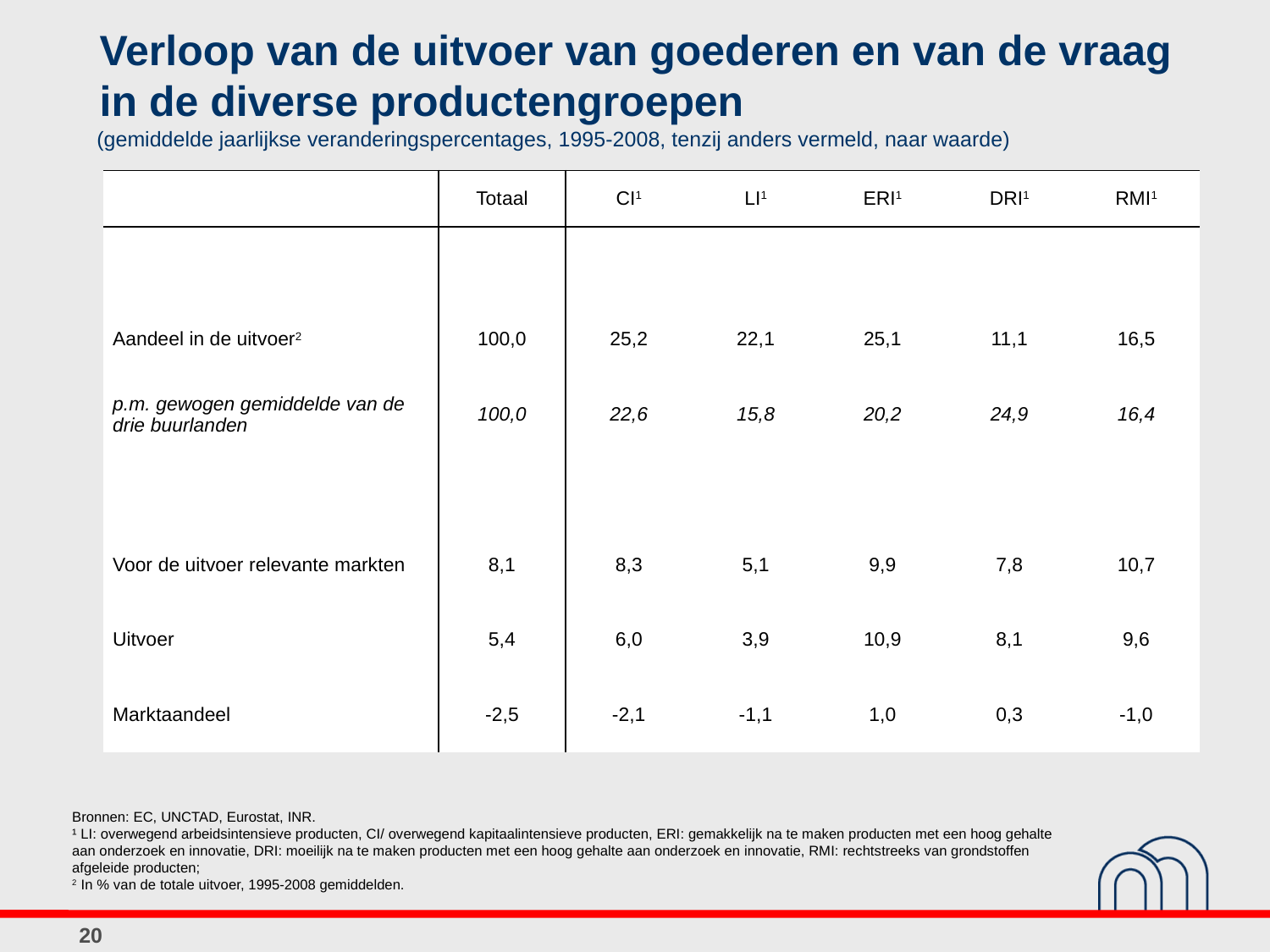

# Verloop van de uitvoer van goederen en van de vraag in de diverse productengroepen
(gemiddelde jaarlijkse veranderingspercentages, 1995-2008, tenzij anders vermeld, naar waarde)
|  | Totaal | CI1 | LI1 | ERI1 | DRI1 | RMI1 |
| --- | --- | --- | --- | --- | --- | --- |
|  |  |  |  |  |  |  |
| Aandeel in de uitvoer2 | 100,0 | 25,2 | 22,1 | 25,1 | 11,1 | 16,5 |
| p.m. gewogen gemiddelde van de drie buurlanden | 100,0 | 22,6 | 15,8 | 20,2 | 24,9 | 16,4 |
|  |  |  |  |  |  |  |
| Voor de uitvoer relevante markten | 8,1 | 8,3 | 5,1 | 9,9 | 7,8 | 10,7 |
| Uitvoer | 5,4 | 6,0 | 3,9 | 10,9 | 8,1 | 9,6 |
| Marktaandeel | -2,5 | -2,1 | -1,1 | 1,0 | 0,3 | -1,0 |
Bronnen: EC, UNCTAD, Eurostat, INR.
¹ LI: overwegend arbeidsintensieve producten, CI/ overwegend kapitaalintensieve producten, ERI: gemakkelijk na te maken producten met een hoog gehalte aan onderzoek en innovatie, DRI: moeilijk na te maken producten met een hoog gehalte aan onderzoek en innovatie, RMI: rechtstreeks van grondstoffen afgeleide producten;
2 In % van de totale uitvoer, 1995-2008 gemiddelden.
20